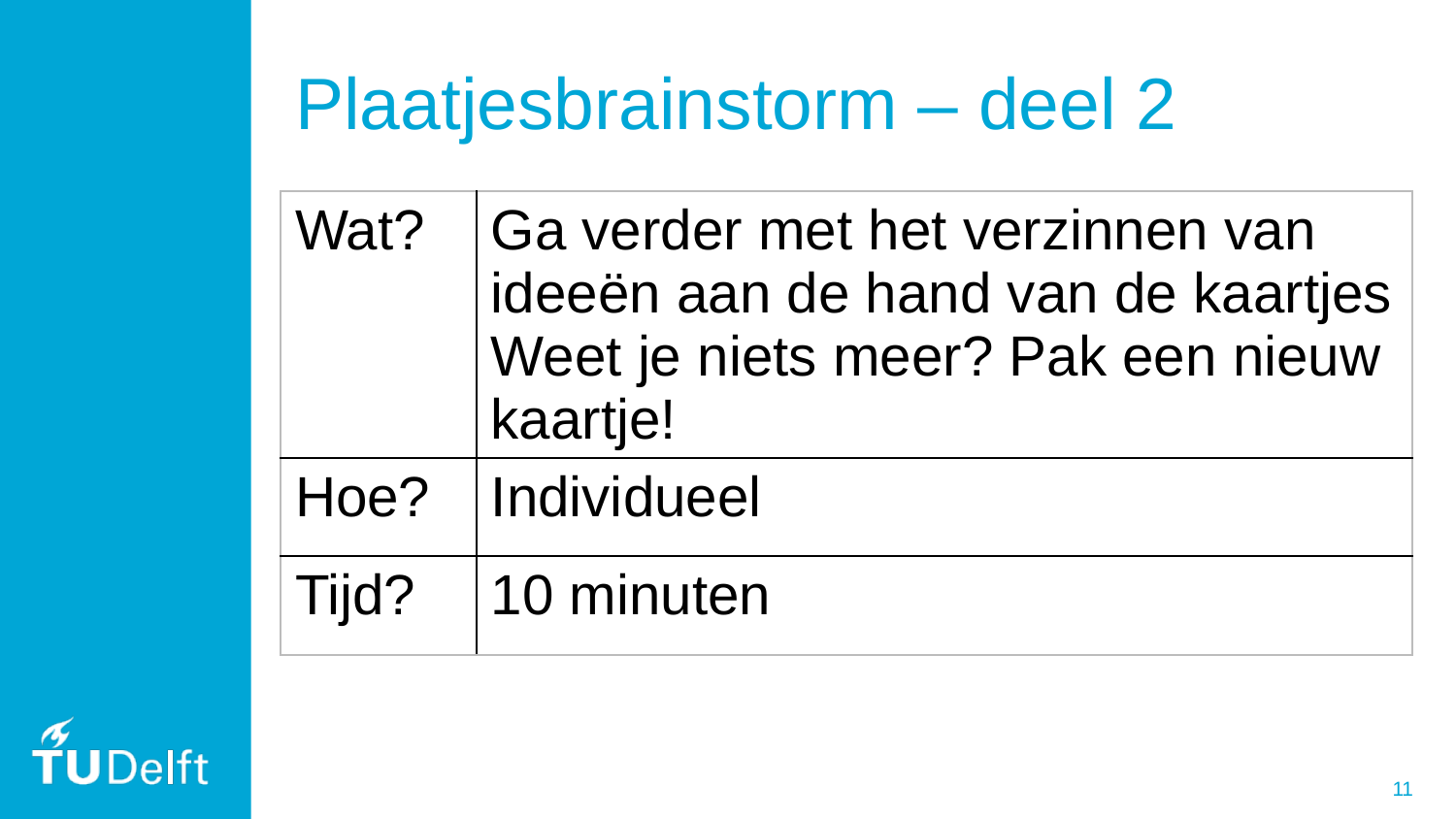

# Plaatjesbrainstorm – deel 2
| Wat? | Ga verder met het verzinnen van ideeën aan de hand van de kaartjes Weet je niets meer? Pak een nieuw kaartje! |
| --- | --- |
| Hoe? | Individueel |
| Tijd? | 10 minuten |